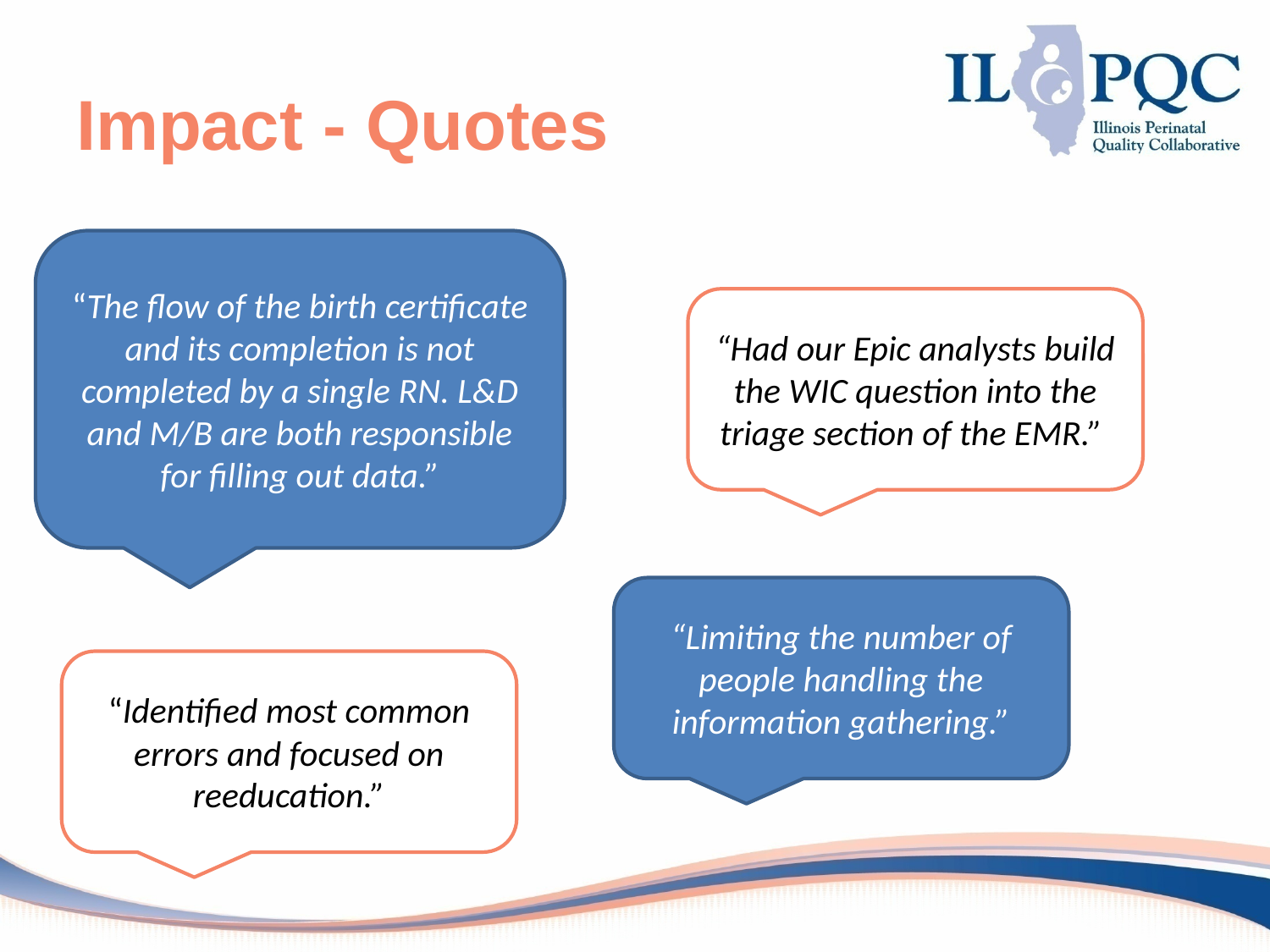

# Impact - Quotes
“The flow of the birth certificate and its completion is not completed by a single RN. L&D and M/B are both responsible for filling out data.”
“Had our Epic analysts build the WIC question into the triage section of the EMR.”
“Limiting the number of people handling the information gathering.”
“Identified most common errors and focused on reeducation.”